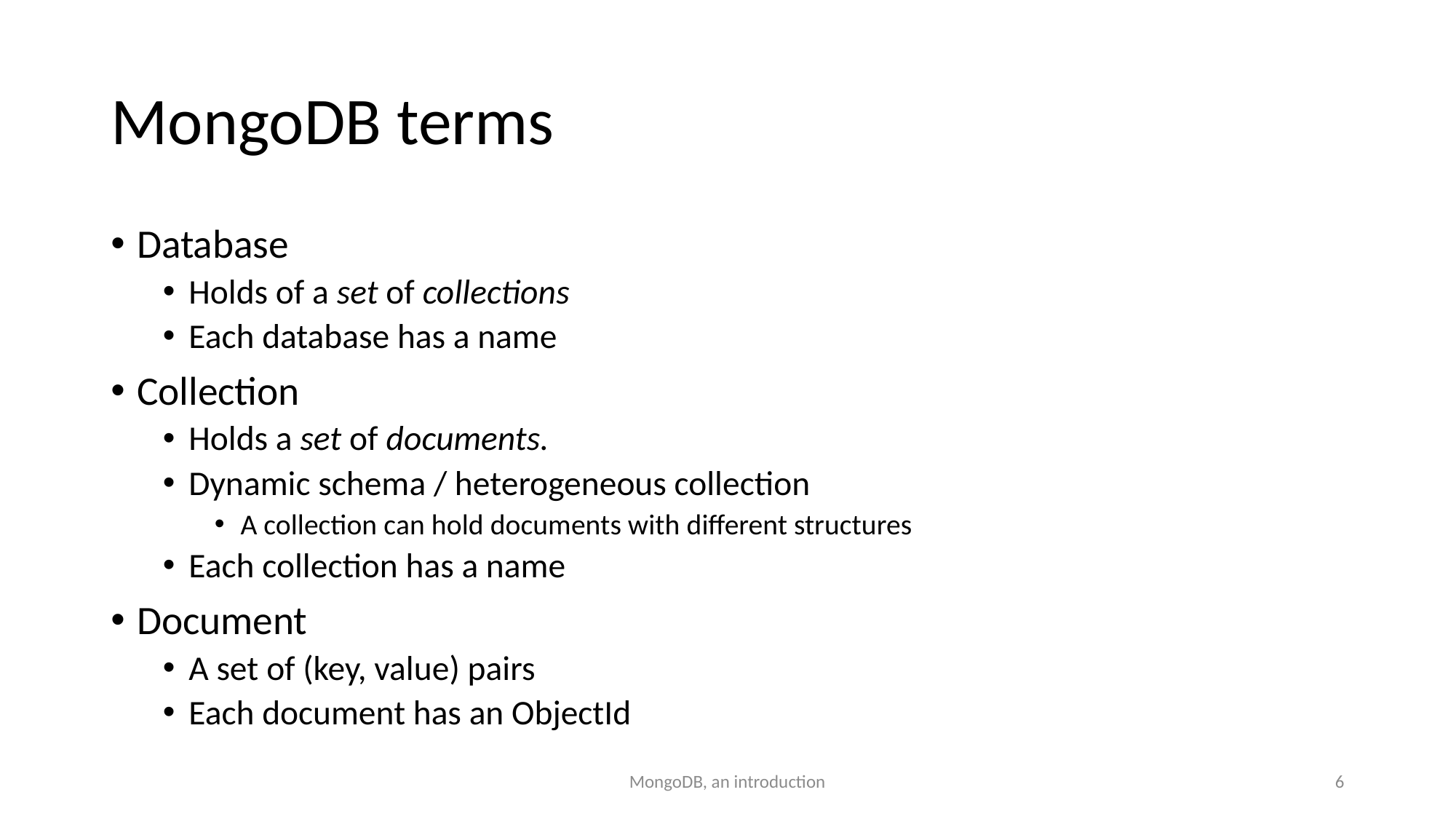

# MongoDB terms
Database
Holds of a set of collections
Each database has a name
Collection
Holds a set of documents.
Dynamic schema / heterogeneous collection
A collection can hold documents with different structures
Each collection has a name
Document
A set of (key, value) pairs
Each document has an ObjectId

MongoDB, an introduction
6